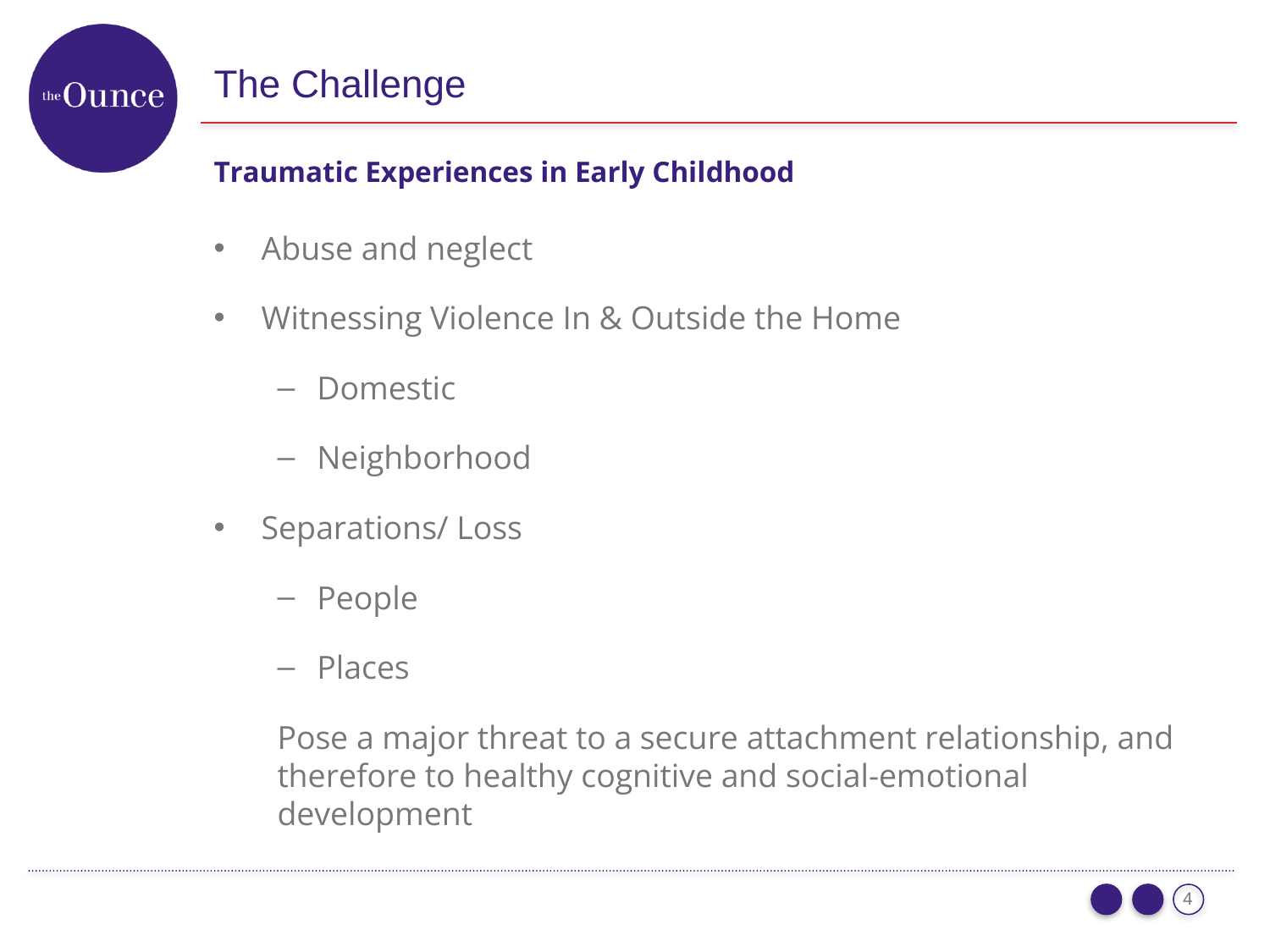

# The Challenge
Traumatic Experiences in Early Childhood

Abuse and neglect
Witnessing Violence In & Outside the Home
Domestic
Neighborhood
Separations/ Loss
People
Places
Pose a major threat to a secure attachment relationship, and therefore to healthy cognitive and social-emotional development